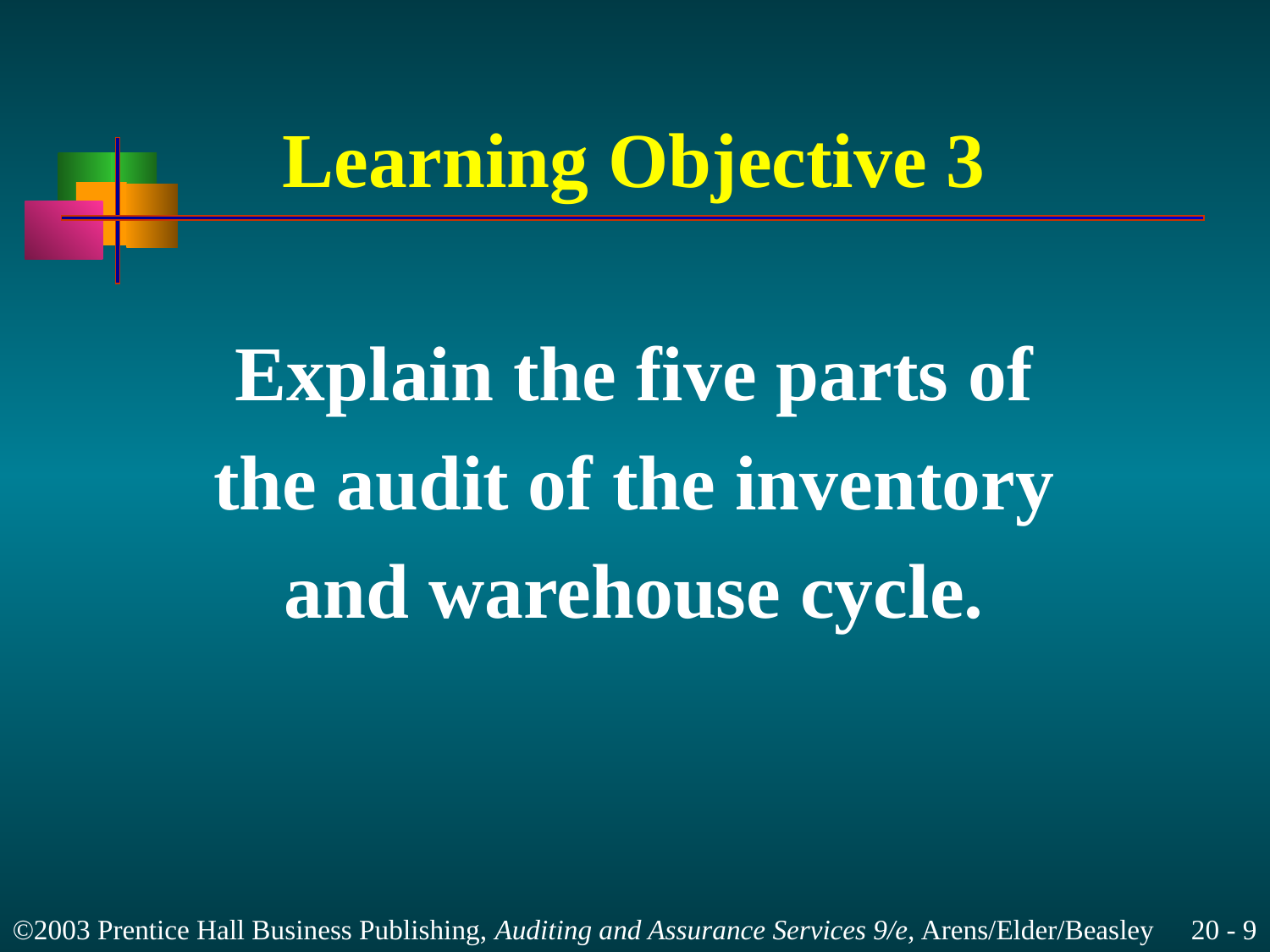

# Learning Objective 3
Explain the five parts of
the audit of the inventory
and warehouse cycle.